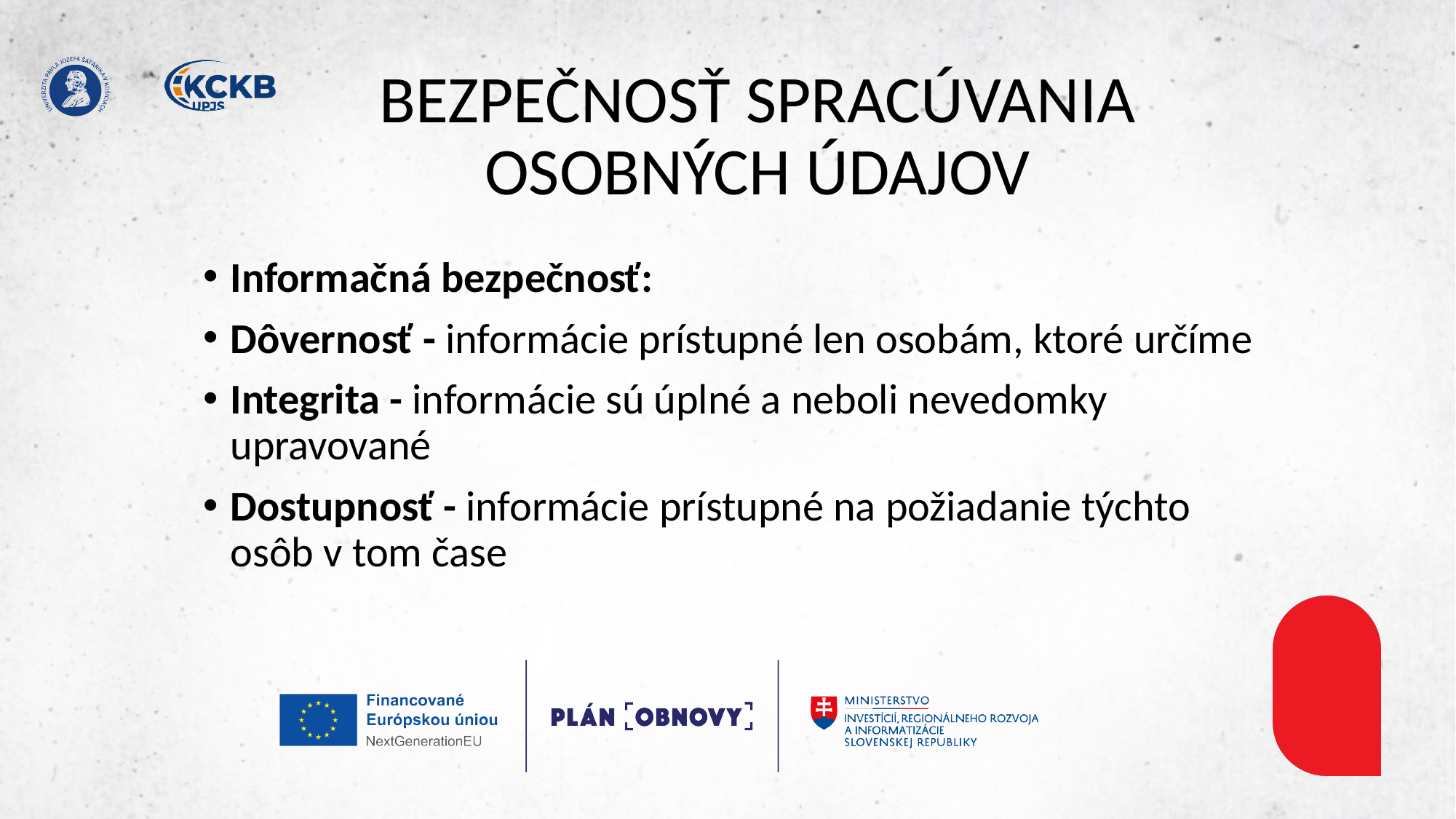

# BEZPEČNOSŤ SPRACÚVANIA OSOBNÝCH ÚDAJOV
Informačná bezpečnosť:​
Dôvernosť - informácie prístupné len osobám, ktoré určíme​
Integrita - informácie sú úplné a neboli nevedomky upravované​
Dostupnosť - informácie prístupné na požiadanie týchto osôb v tom čase